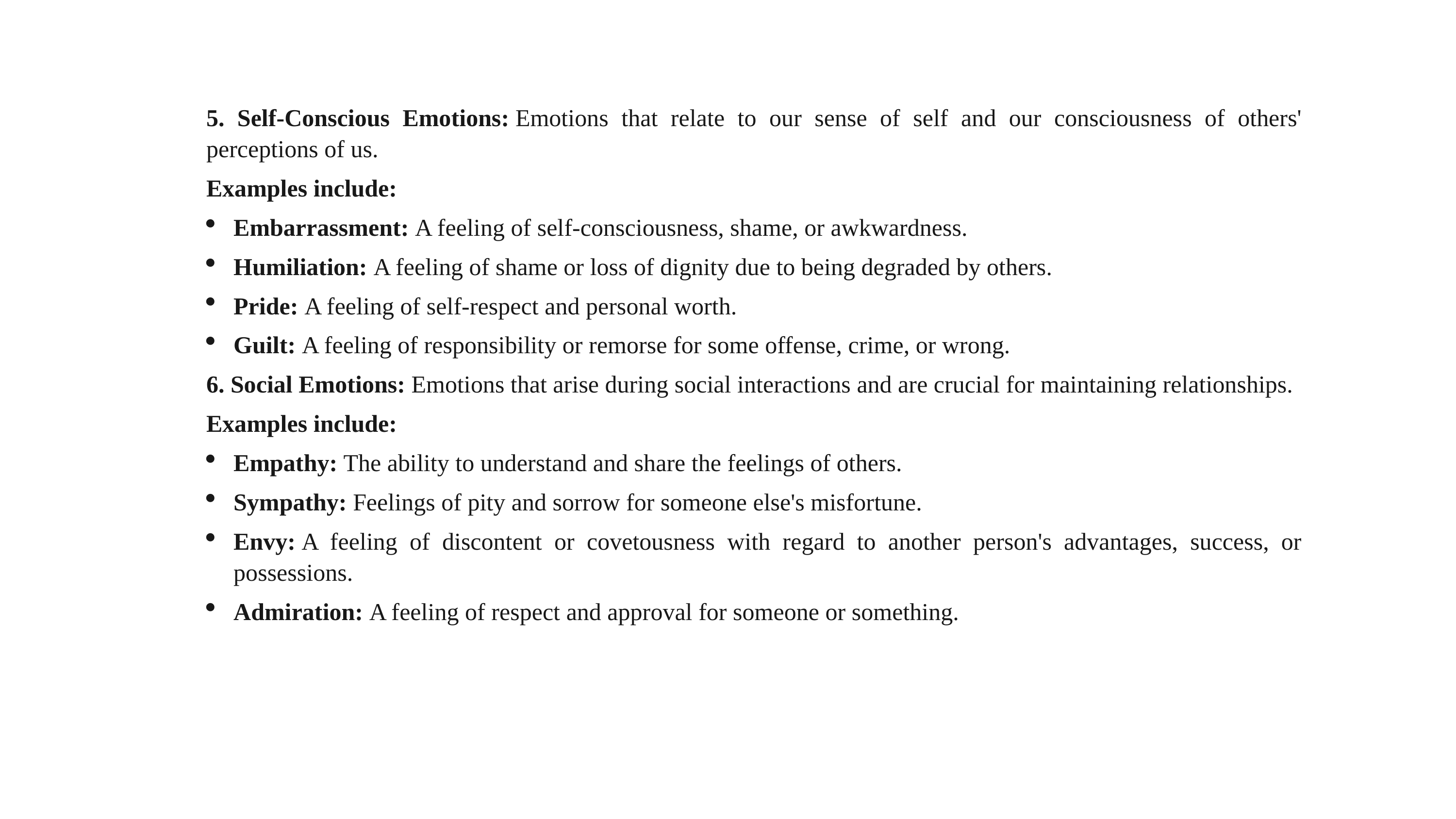

5. Self-Conscious Emotions: Emotions that relate to our sense of self and our consciousness of others' perceptions of us.
Examples include:
Embarrassment: A feeling of self-consciousness, shame, or awkwardness.
Humiliation: A feeling of shame or loss of dignity due to being degraded by others.
Pride: A feeling of self-respect and personal worth.
Guilt: A feeling of responsibility or remorse for some offense, crime, or wrong.
6. Social Emotions: Emotions that arise during social interactions and are crucial for maintaining relationships.
Examples include:
Empathy: The ability to understand and share the feelings of others.
Sympathy: Feelings of pity and sorrow for someone else's misfortune.
Envy: A feeling of discontent or covetousness with regard to another person's advantages, success, or possessions.
Admiration: A feeling of respect and approval for someone or something.